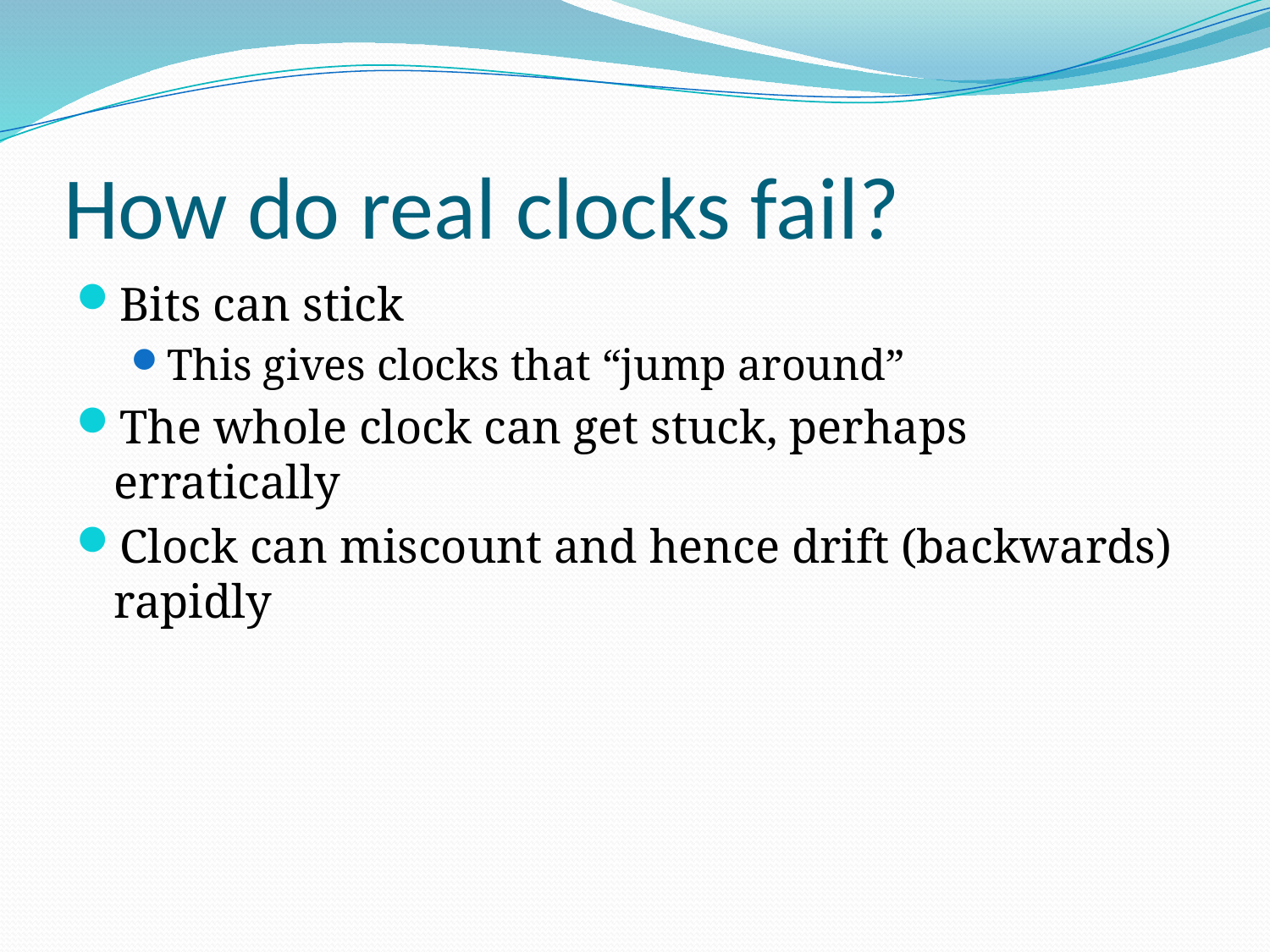

# How do real clocks fail?
Bits can stick
This gives clocks that “jump around”
The whole clock can get stuck, perhaps erratically
Clock can miscount and hence drift (backwards) rapidly